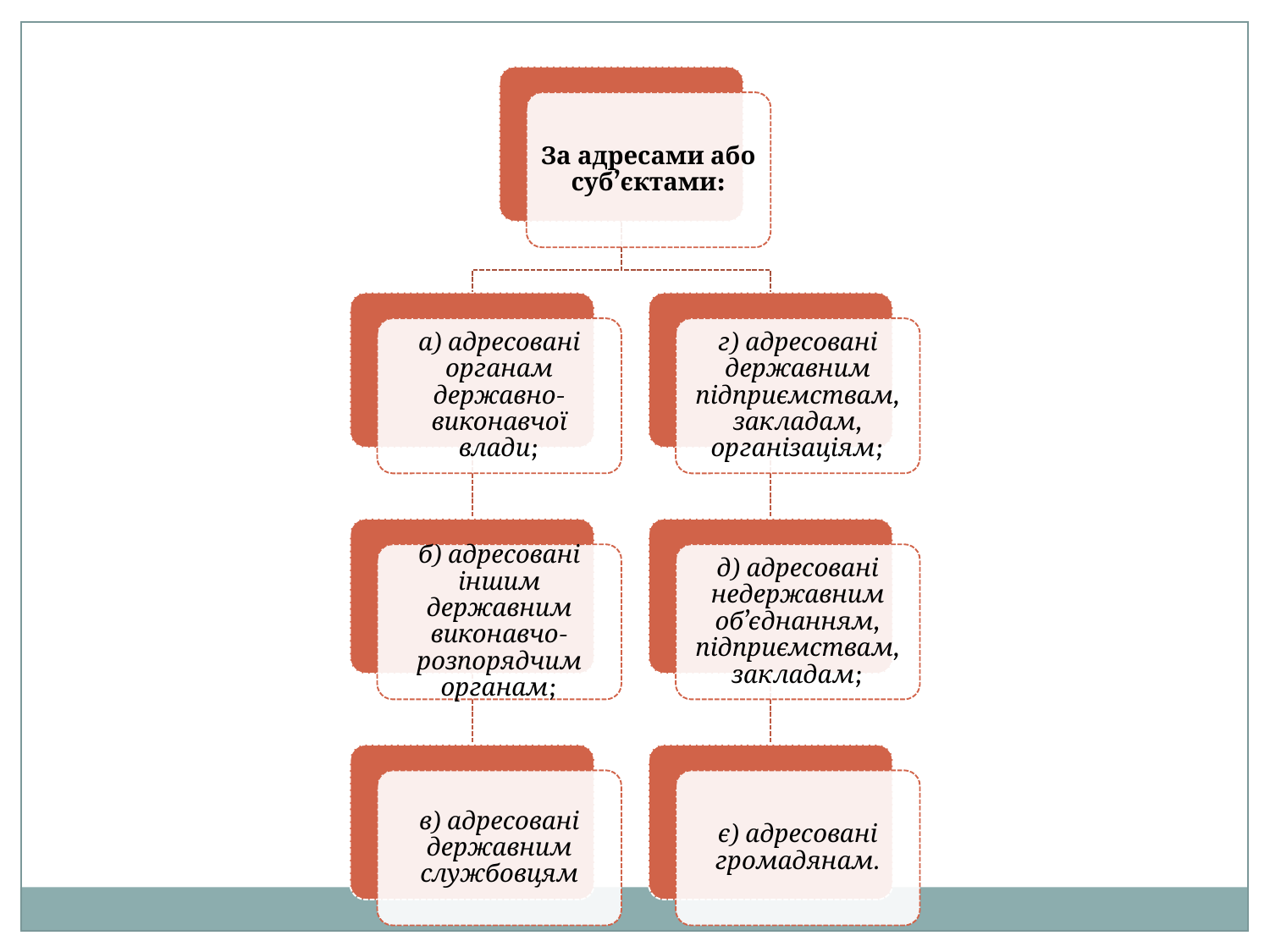

За адресами або суб’єктами:
а) адресовані органам державно-виконавчої влади;
б) адресовані іншим державним виконавчо-розпорядчим органам;
в) адресовані державним службовцям
г) адресовані державним підприємствам, закладам, організаціям;
д) адресовані недержавним об’єднанням, підприємствам, закладам;
є) адресовані громадянам.